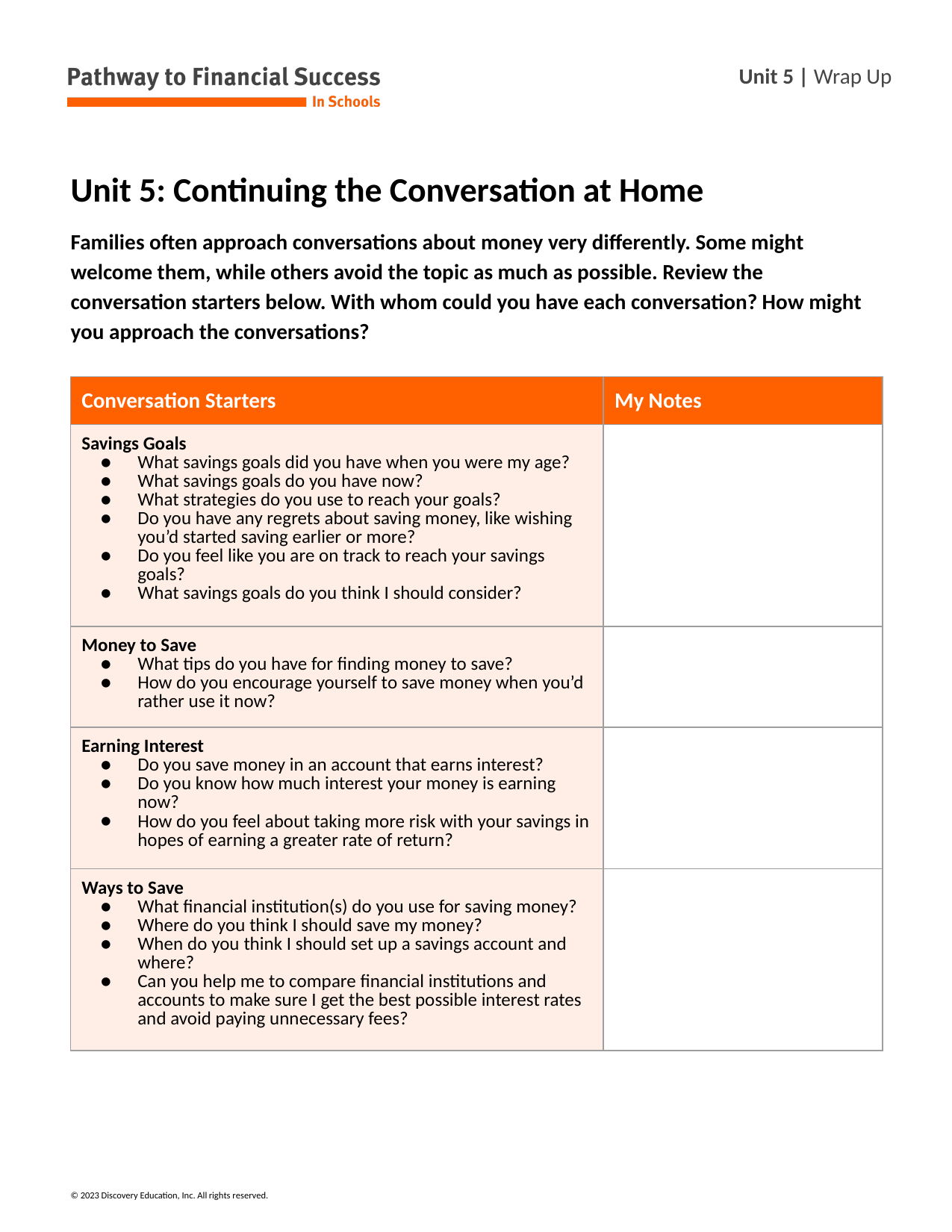

# Unit 5: Continuing the Conversation at Home
Families often approach conversations about money very differently. Some might welcome them, while others avoid the topic as much as possible. Review the conversation starters below. With whom could you have each conversation? How might you approach the conversations?
| Conversation Starters | My Notes |
| --- | --- |
| Savings Goals What savings goals did you have when you were my age? What savings goals do you have now? What strategies do you use to reach your goals? Do you have any regrets about saving money, like wishing you’d started saving earlier or more? Do you feel like you are on track to reach your savings goals? What savings goals do you think I should consider? |  |
| Money to Save What tips do you have for finding money to save? How do you encourage yourself to save money when you’d rather use it now? |  |
| Earning Interest Do you save money in an account that earns interest? Do you know how much interest your money is earning now? How do you feel about taking more risk with your savings in hopes of earning a greater rate of return? |  |
| Ways to Save What financial institution(s) do you use for saving money? Where do you think I should save my money? When do you think I should set up a savings account and where? Can you help me to compare financial institutions and accounts to make sure I get the best possible interest rates and avoid paying unnecessary fees? |  |